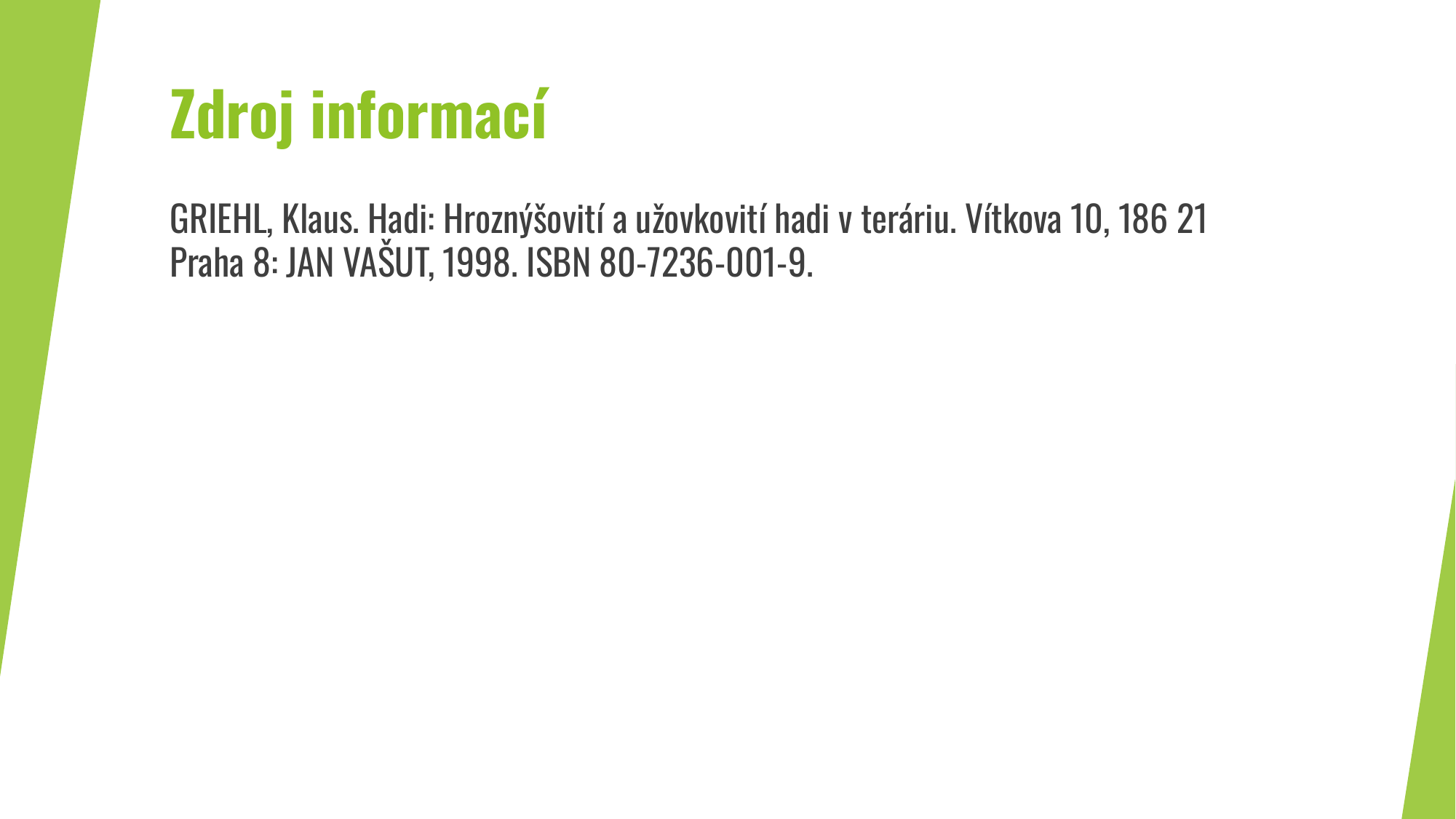

# Zdroj informací
GRIEHL, Klaus. Hadi: Hroznýšovití a užovkovití hadi v teráriu. Vítkova 10, 186 21 Praha 8: JAN VAŠUT, 1998. ISBN 80-7236-001-9.